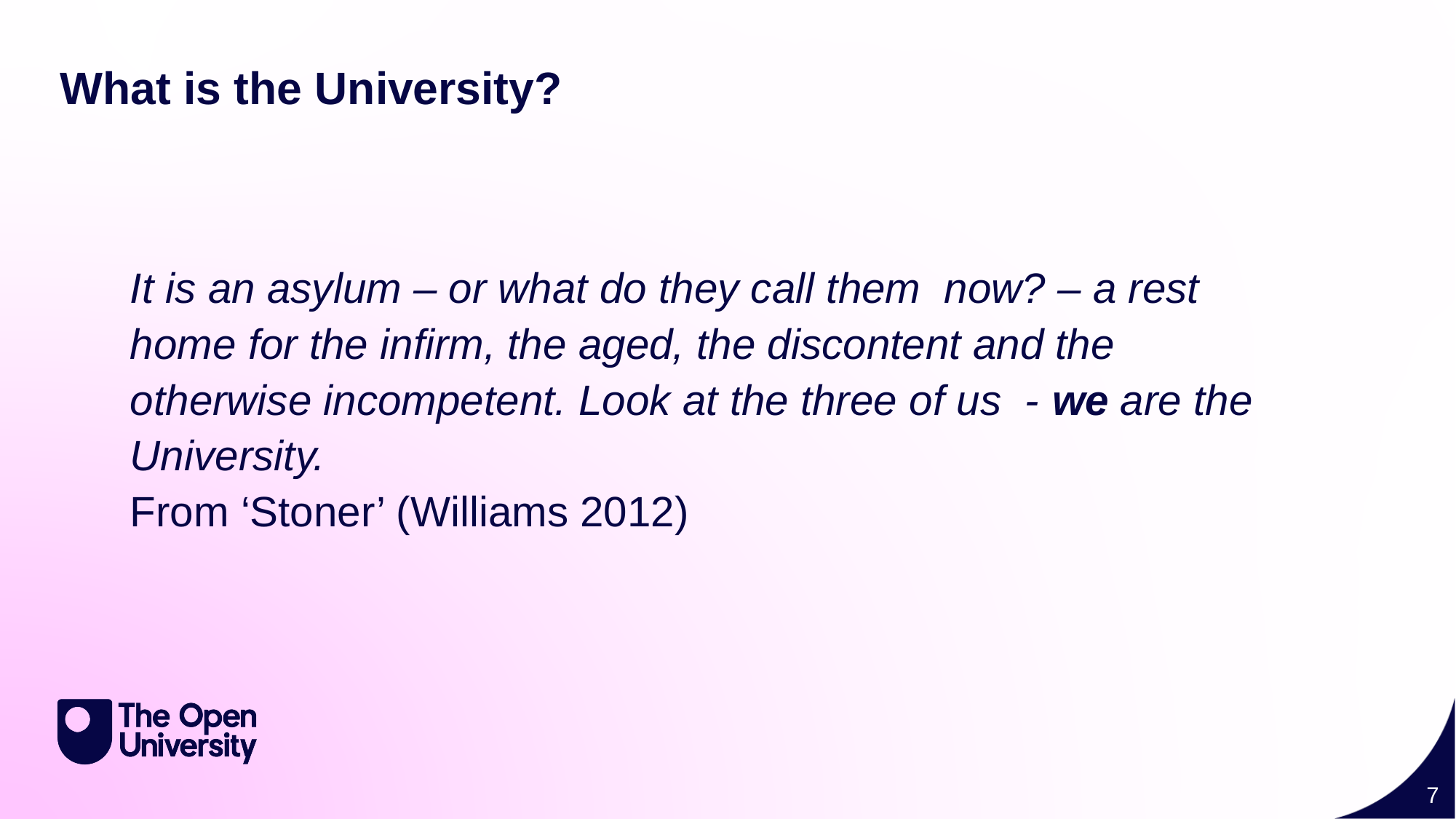

What is the University?
It is an asylum – or what do they call them  now? – a rest home for the infirm, the aged, the discontent and the otherwise incompetent. Look at the three of us  - we are the University.
From ‘Stoner’ (Williams 2012)